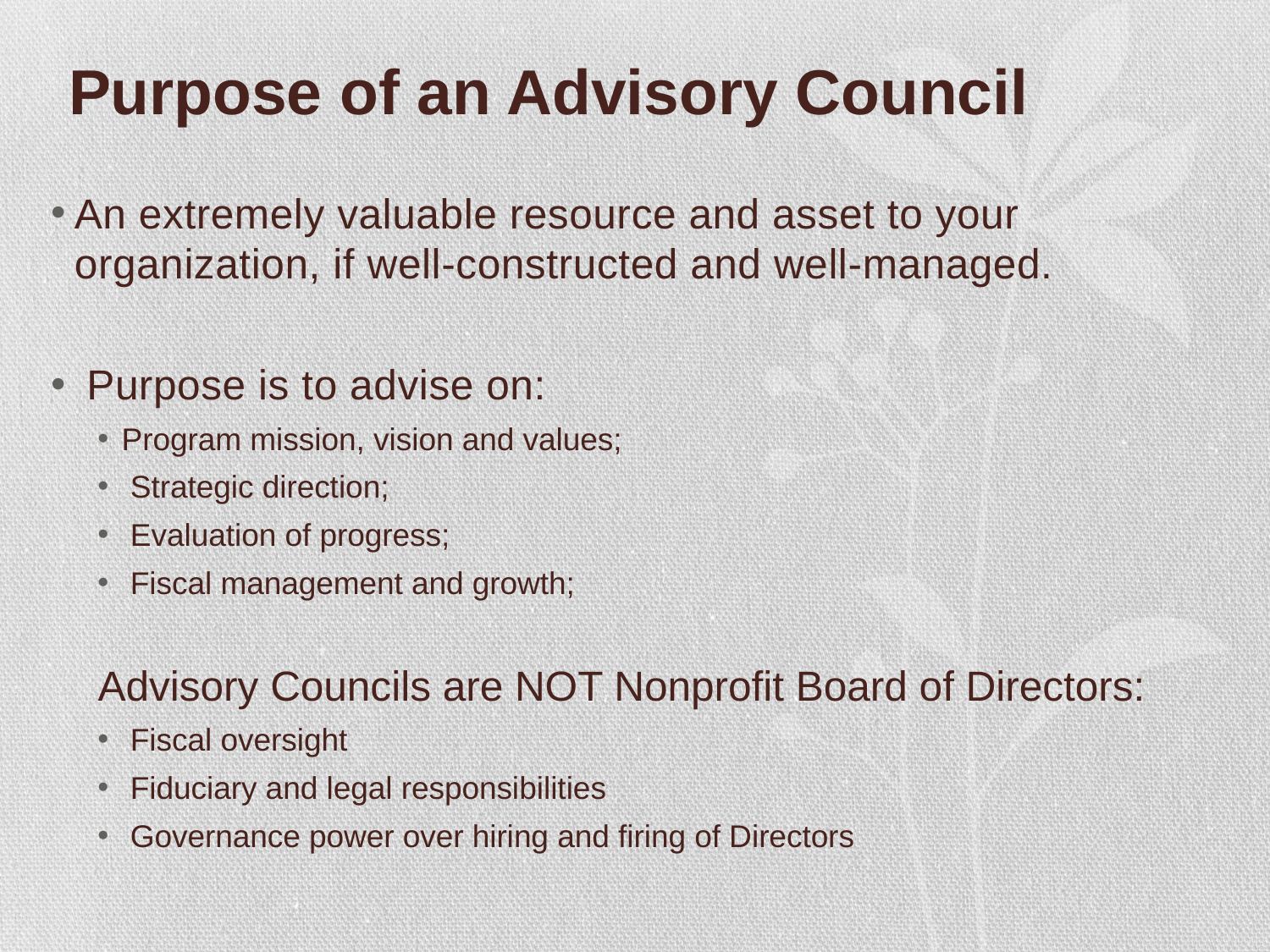

# Purpose of an Advisory Council
An extremely valuable resource and asset to your organization, if well-constructed and well-managed.

 Purpose is to advise on:
Program mission, vision and values;
 Strategic direction;
 Evaluation of progress;
 Fiscal management and growth;

Advisory Councils are NOT Nonprofit Board of Directors:
 Fiscal oversight
 Fiduciary and legal responsibilities
 Governance power over hiring and firing of Directors